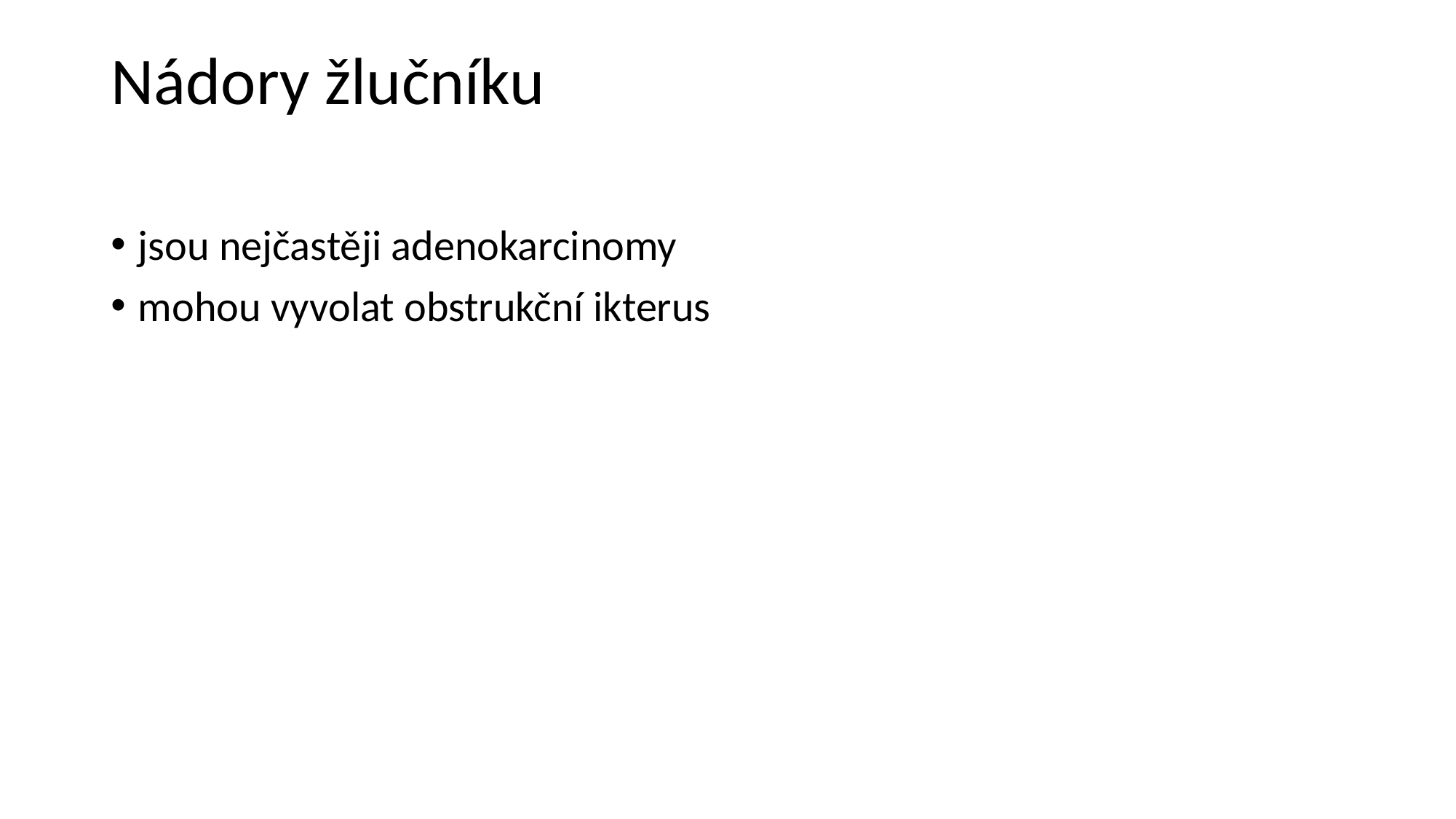

# Nádory žlučníku
jsou nejčastěji adenokarcinomy
mohou vyvolat obstrukční ikterus